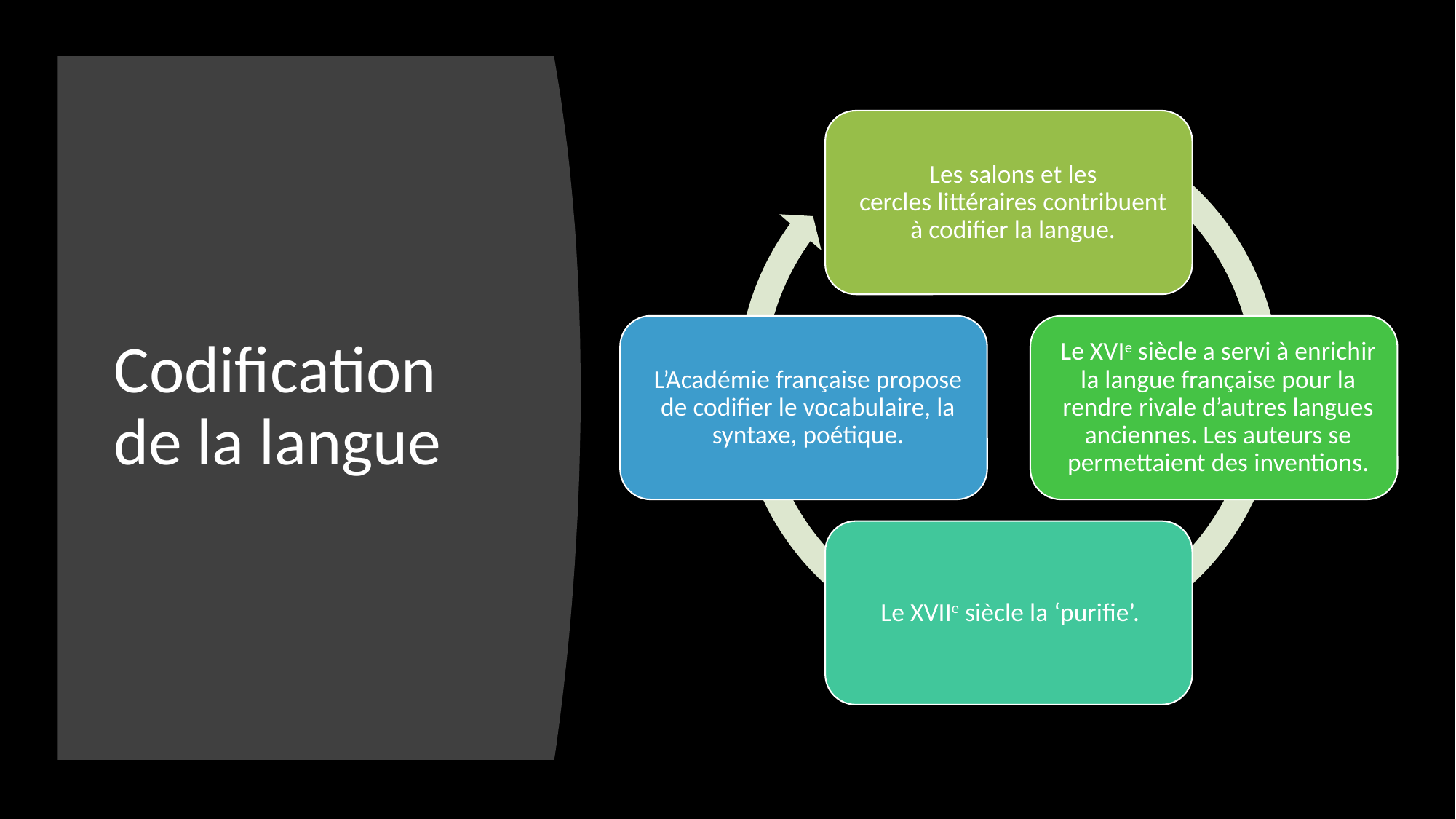

Les salons et les cercles littéraires contribuent à codifier la langue.
Le XVIe siècle a servi à enrichir la langue française pour la rendre rivale d’autres langues anciennes. Les auteurs se permettaient des inventions.
Le XVIIe siècle la ‘purifie’.
L’Académie française propose de codifier le vocabulaire, la syntaxe, poétique.

# Codification de la langue